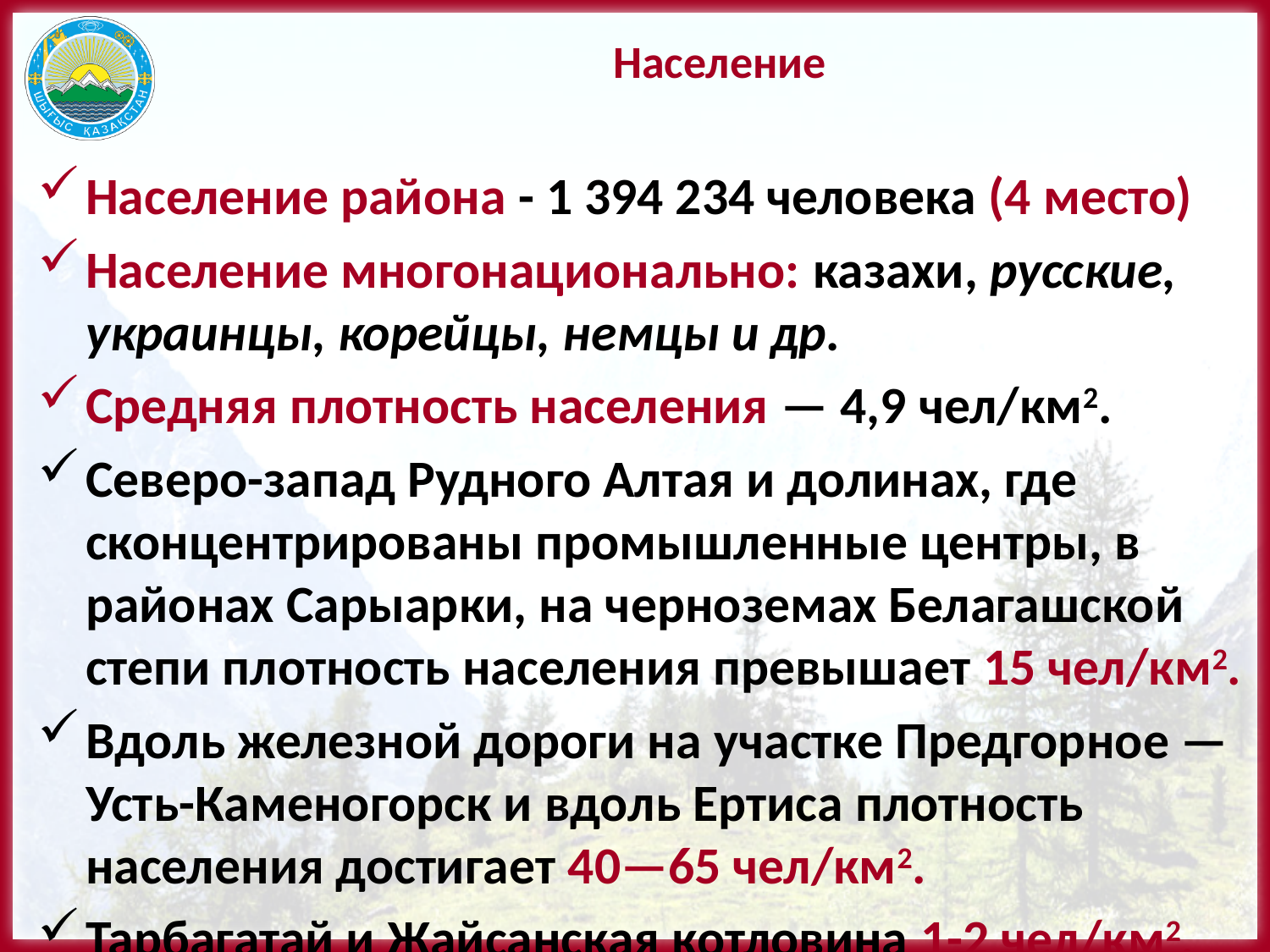

# Население
Население района - 1 394 234 человека (4 место)
Население многонационально: казахи, русские, украинцы, корейцы, немцы и др.
Средняя плотность населения — 4,9 чел/км2.
Северо-запад Рудного Алтая и долинах, где сконцентрированы промышленные центры, в районах Сарыарки, на черноземах Белагашской степи плотность населения превышает 15 чел/км2.
Вдоль железной дороги на участке Предгорное — Усть-Каменогорск и вдоль Ертиса плотность населения достигает 40—65 чел/км2.
Тарбагатай и Жайсанская котловина 1-2 чел/км2.